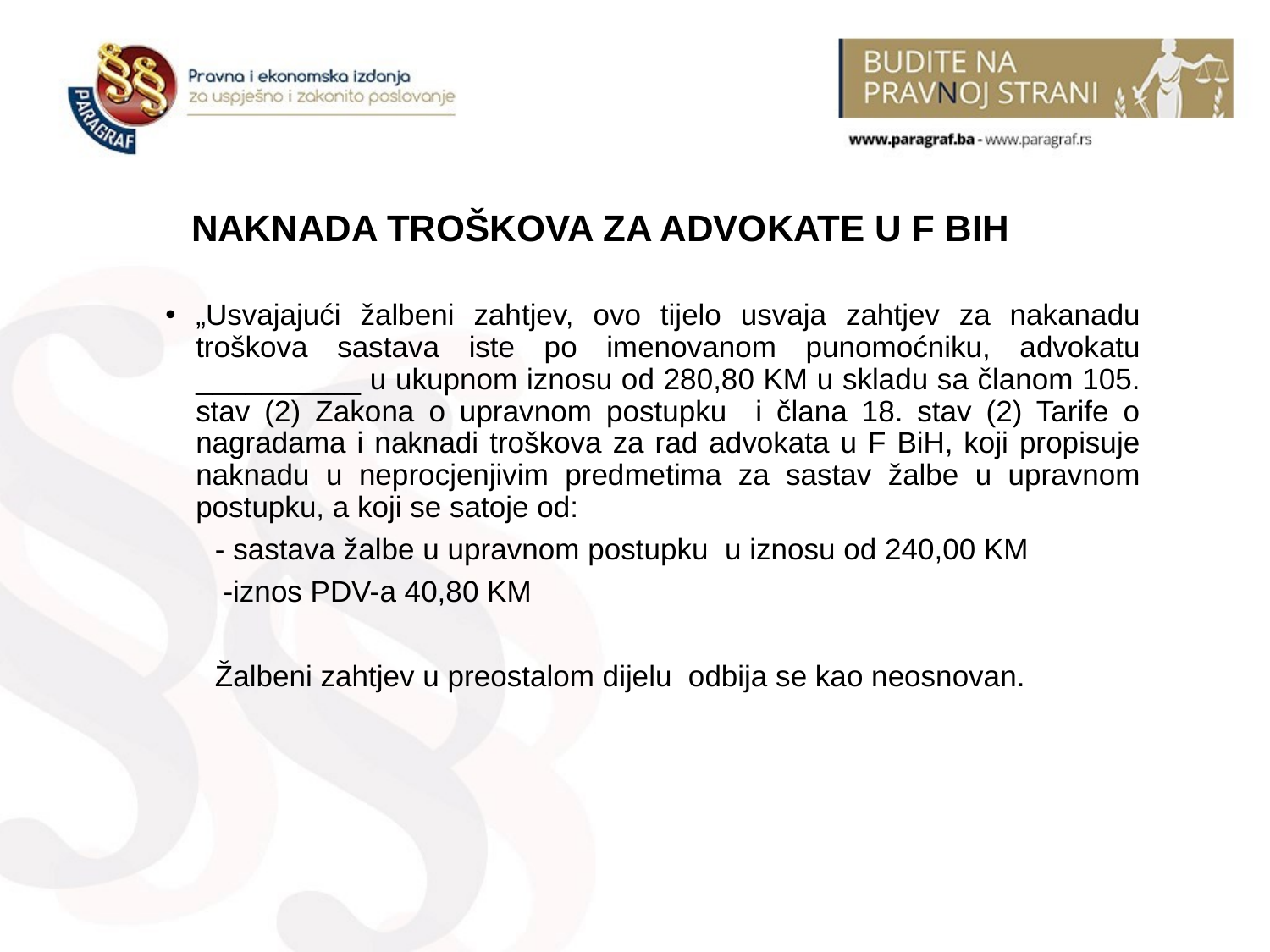

# NAKNADA TROŠKOVA ZA ADVOKATE U F BIH
„Usvajajući žalbeni zahtjev, ovo tijelo usvaja zahtjev za nakanadu troškova sastava iste po imenovanom punomoćniku, advokatu __________ u ukupnom iznosu od 280,80 KM u skladu sa članom 105. stav (2) Zakona o upravnom postupku  i člana 18. stav (2) Tarife o nagradama i naknadi troškova za rad advokata u F BiH, koji propisuje naknadu u neprocjenjivim predmetima za sastav žalbe u upravnom postupku, a koji se satoje od:
      - sastava žalbe u upravnom postupku  u iznosu od 240,00 KM
       -iznos PDV-a 40,80 KM

      Žalbeni zahtjev u preostalom dijelu  odbija se kao neosnovan.